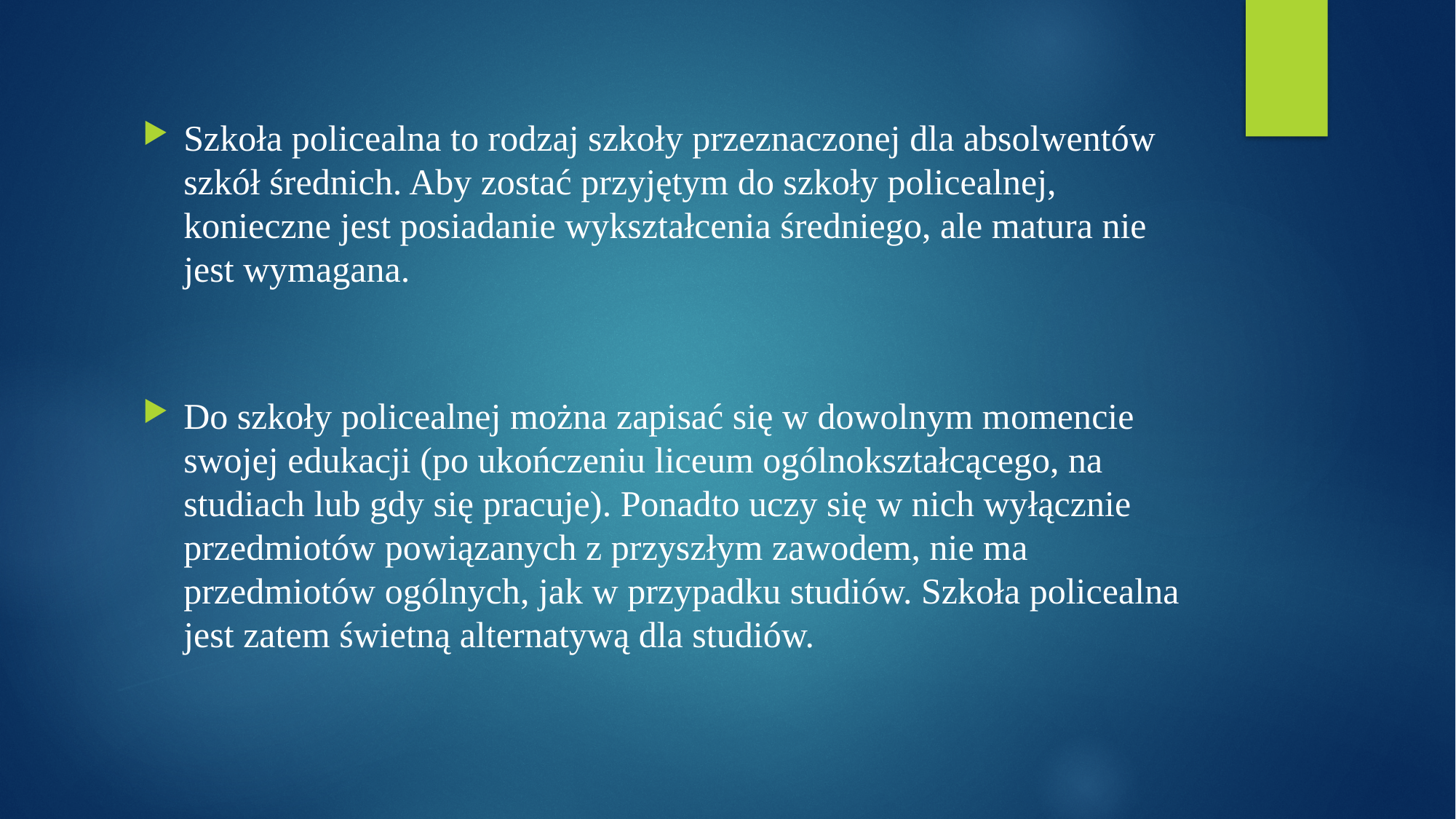

Szkoła policealna to rodzaj szkoły przeznaczonej dla absolwentów szkół średnich. Aby zostać przyjętym do szkoły policealnej, konieczne jest posiadanie wykształcenia średniego, ale matura nie jest wymagana.

Do szkoły policealnej można zapisać się w dowolnym momencie swojej edukacji (po ukończeniu liceum ogólnokształcącego, na studiach lub gdy się pracuje). Ponadto uczy się w nich wyłącznie przedmiotów powiązanych z przyszłym zawodem, nie ma przedmiotów ogólnych, jak w przypadku studiów. Szkoła policealna jest zatem świetną alternatywą dla studiów.